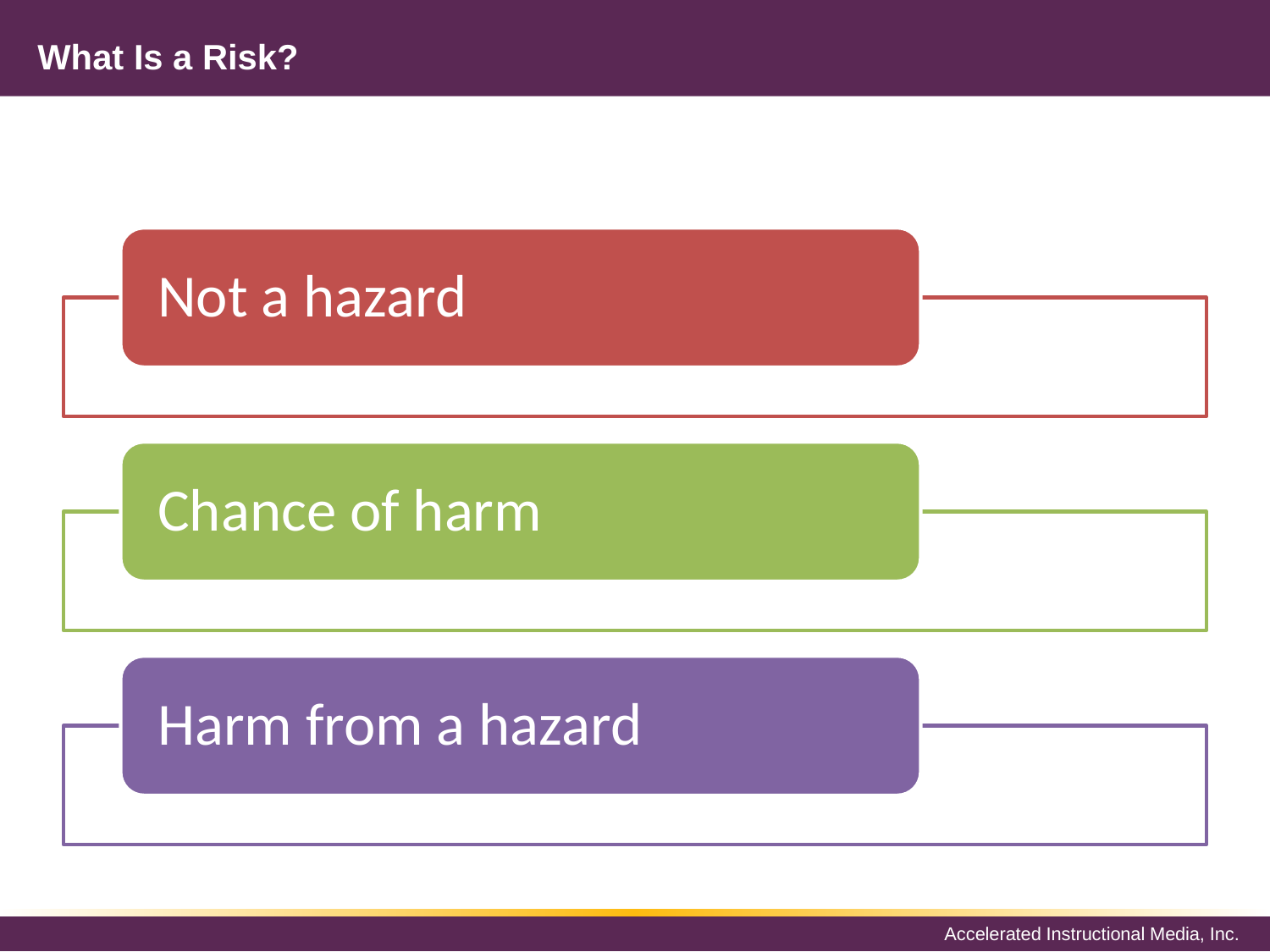

# What Is a Risk?

Not a hazard

Chance of harm

Harm from a hazard